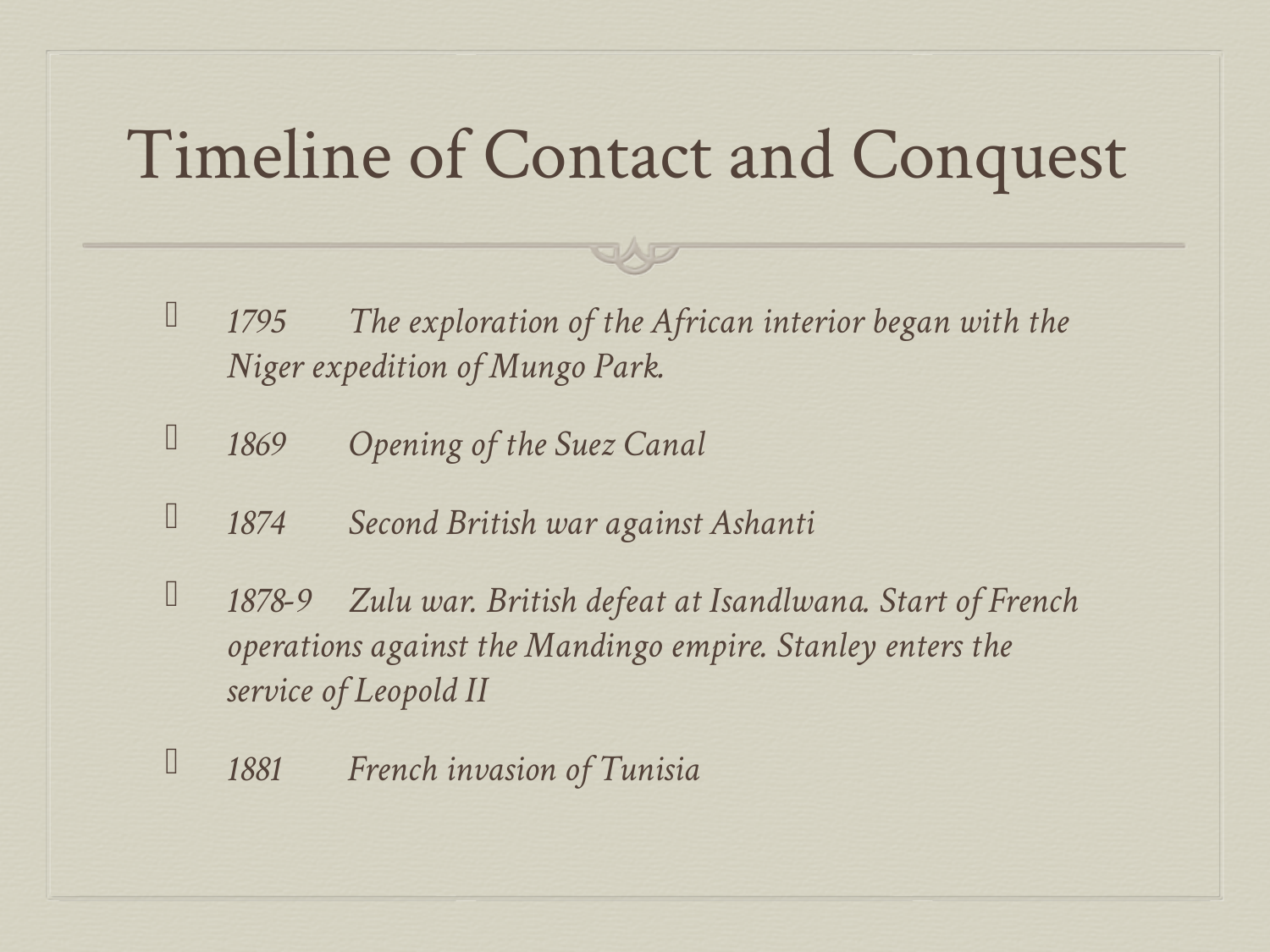

# Timeline of Contact and Conquest
1795		The exploration of the African interior began with the Niger expedition of Mungo Park.
1869		Opening of the Suez Canal
1874		Second British war against Ashanti
1878-9		Zulu war. British defeat at Isandlwana. Start of French operations against the Mandingo empire. Stanley enters the service of Leopold II
1881		French invasion of Tunisia